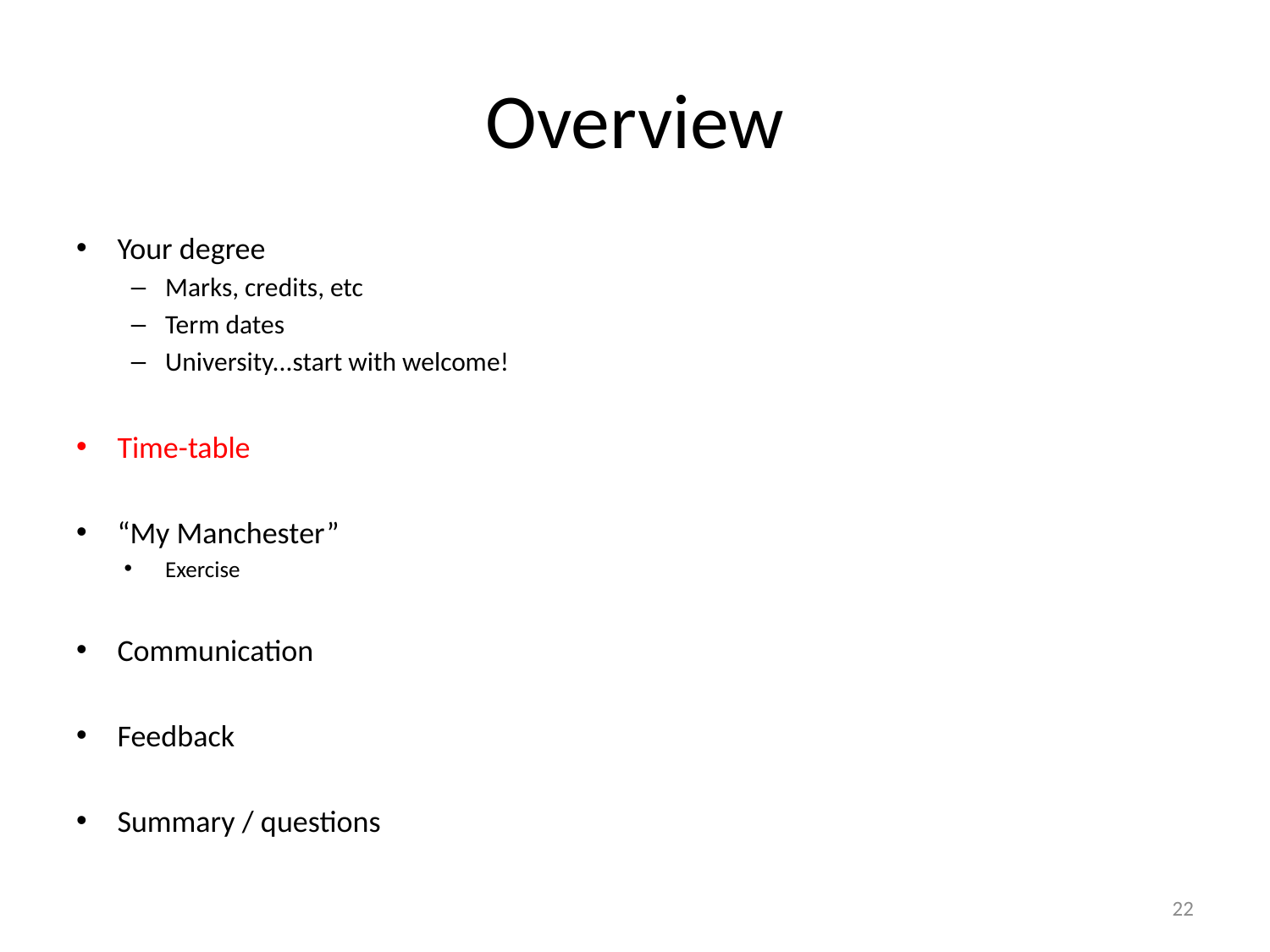

# Overview
Your degree
Marks, credits, etc
Term dates
University...start with welcome!

Time-table

“My Manchester”
Exercise

Communication

Feedback

Summary / questions
22